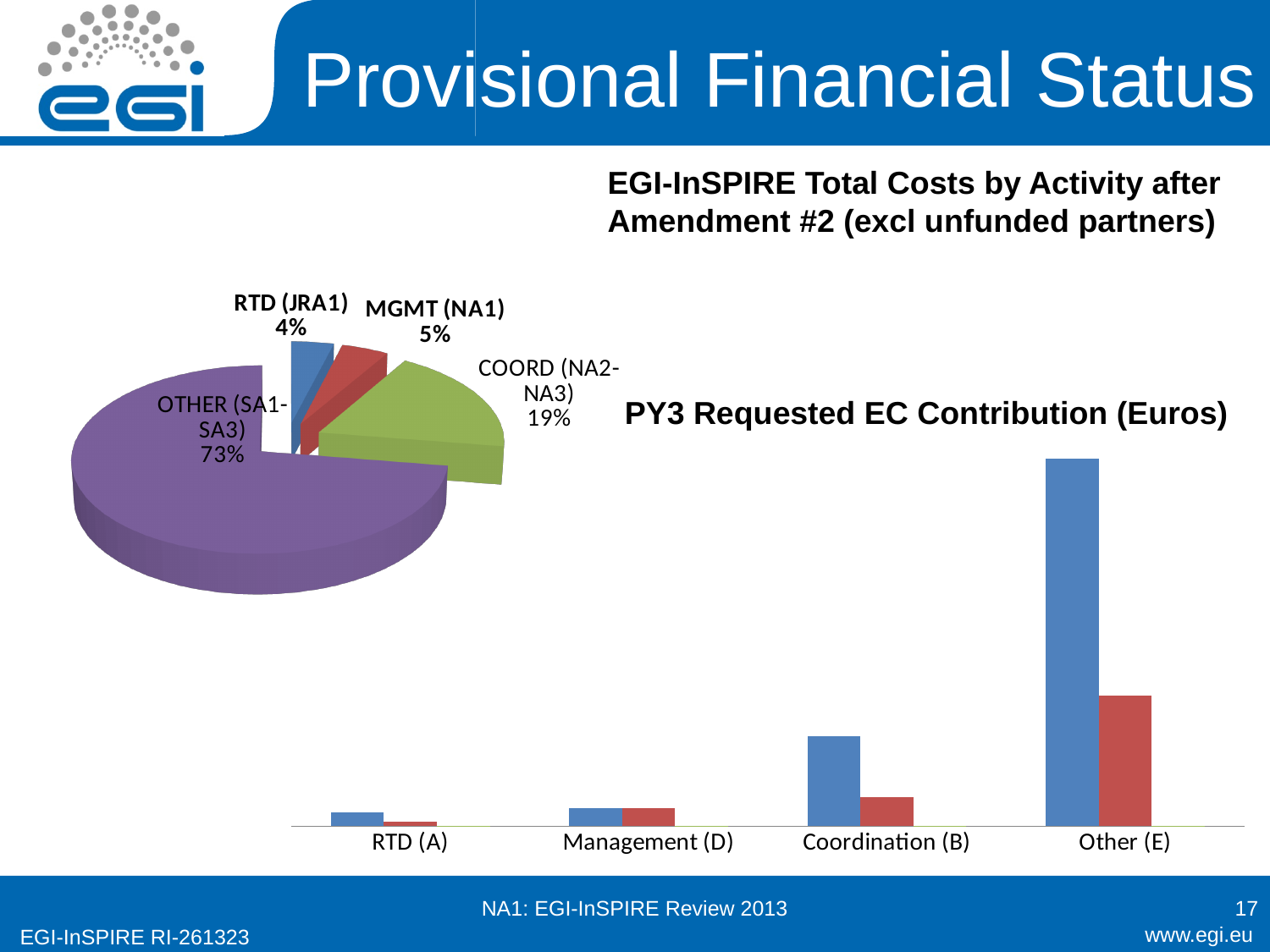

# Provisional Financial Status

[unsupported chart]

EGI-InSPIRE Total Costs by Activity after Amendment #2 (excl unfunded partners)

[unsupported chart]

PY3 Requested EC Contribution (Euros)

### Chart

| Category | Y3 € eligible costs Form C | Y3 € funding Form C | % |
|---|---|---|---|
| RTD (A) | 448000.0 | 138558.0 | 0.30928125 |
| Management (D) | 598818.0 | 598459.0 | 0.9994004856233446 |
| Coordination (B) | 2964811.0 | 971188.0 | 0.3275716394738147 |
| Other (E) | 12127334.0 | 4296068.0 | 0.35424669593498453 |
NA1: EGI-InSPIRE Review 2013
17